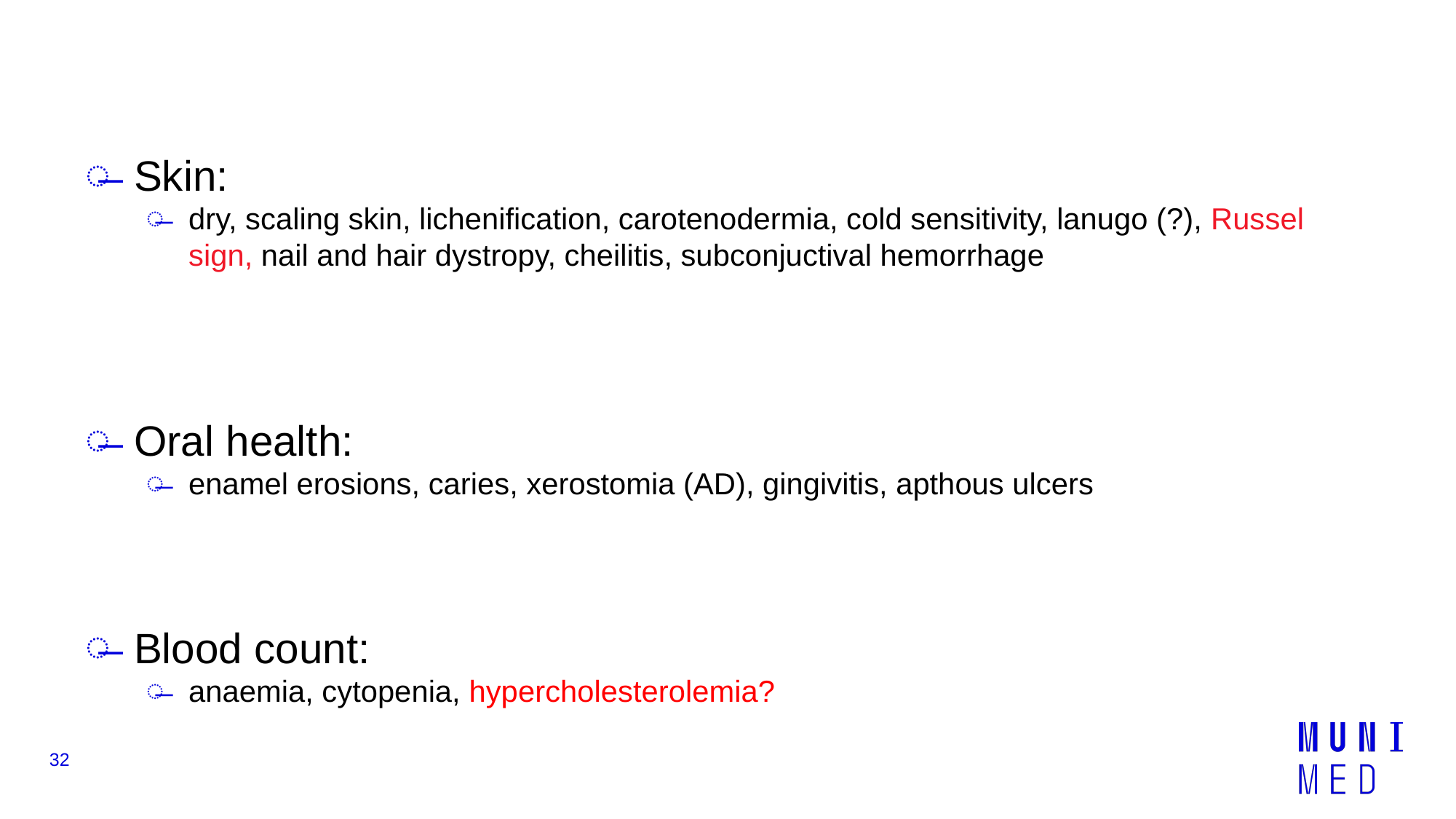

Skin:
dry, scaling skin, lichenification, carotenodermia, cold sensitivity, lanugo (?), Russel sign, nail and hair dystropy, cheilitis, subconjuctival hemorrhage

Oral health:
enamel erosions, caries, xerostomia (AD), gingivitis, apthous ulcers

Blood count:
anaemia, cytopenia, hypercholesterolemia?
32